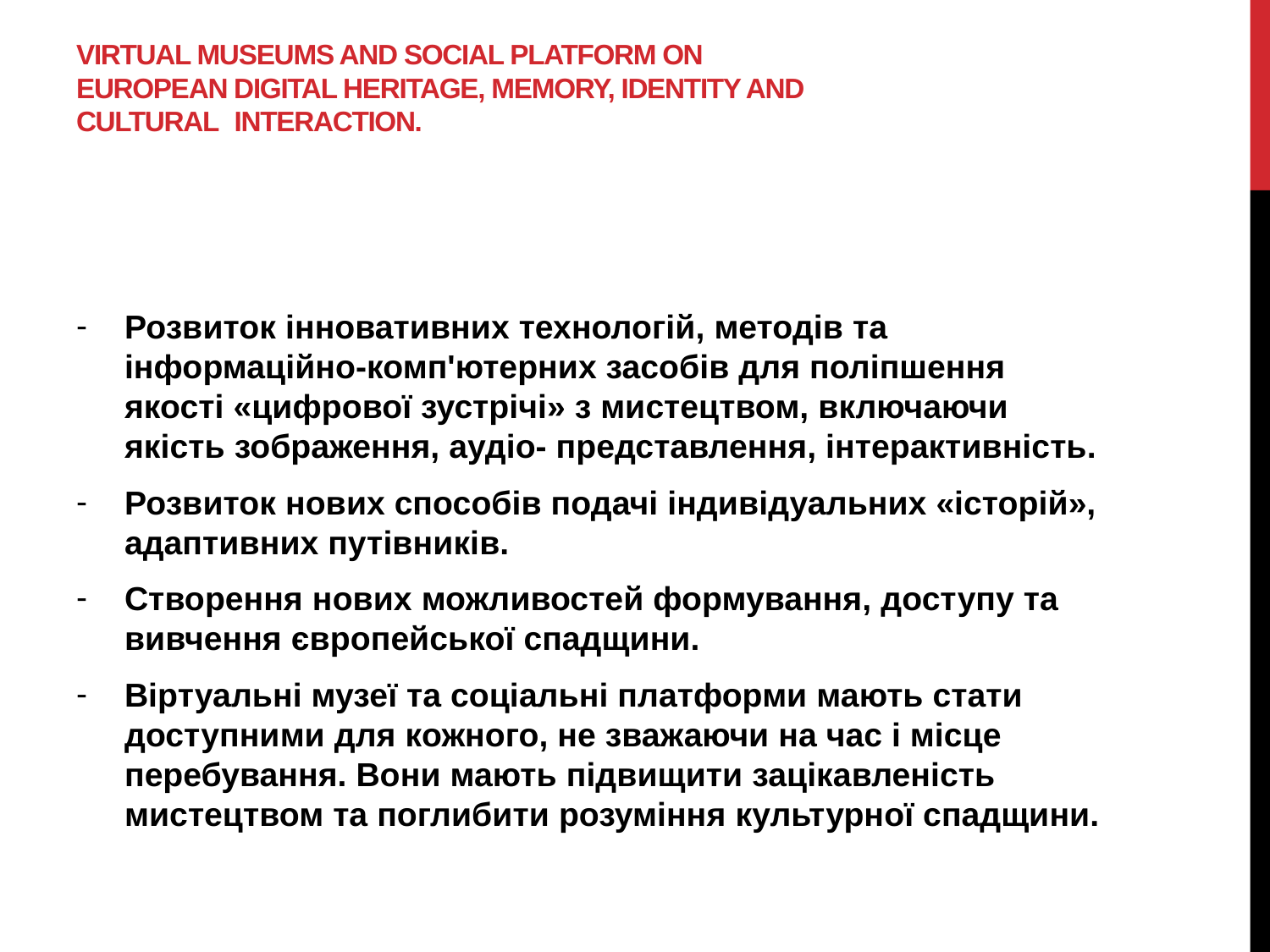

# Virtual museums and social platform on European digital heritage, memory, identity and cultural  interaction.

Розвиток інновативних технологій, методів та інформаційно-комп'ютерних засобів для поліпшення якості «цифрової зустрічі» з мистецтвом, включаючи якість зображення, аудіо- представлення, інтерактивність.
Розвиток нових способів подачі індивідуальних «історій», адаптивних путівників.
Створення нових можливостей формування, доступу та вивчення європейської спадщини.
Віртуальні музеї та соціальні платформи мають стати доступними для кожного, не зважаючи на час і місце перебування. Вони мають підвищити зацікавленість мистецтвом та поглибити розуміння культурної спадщини.